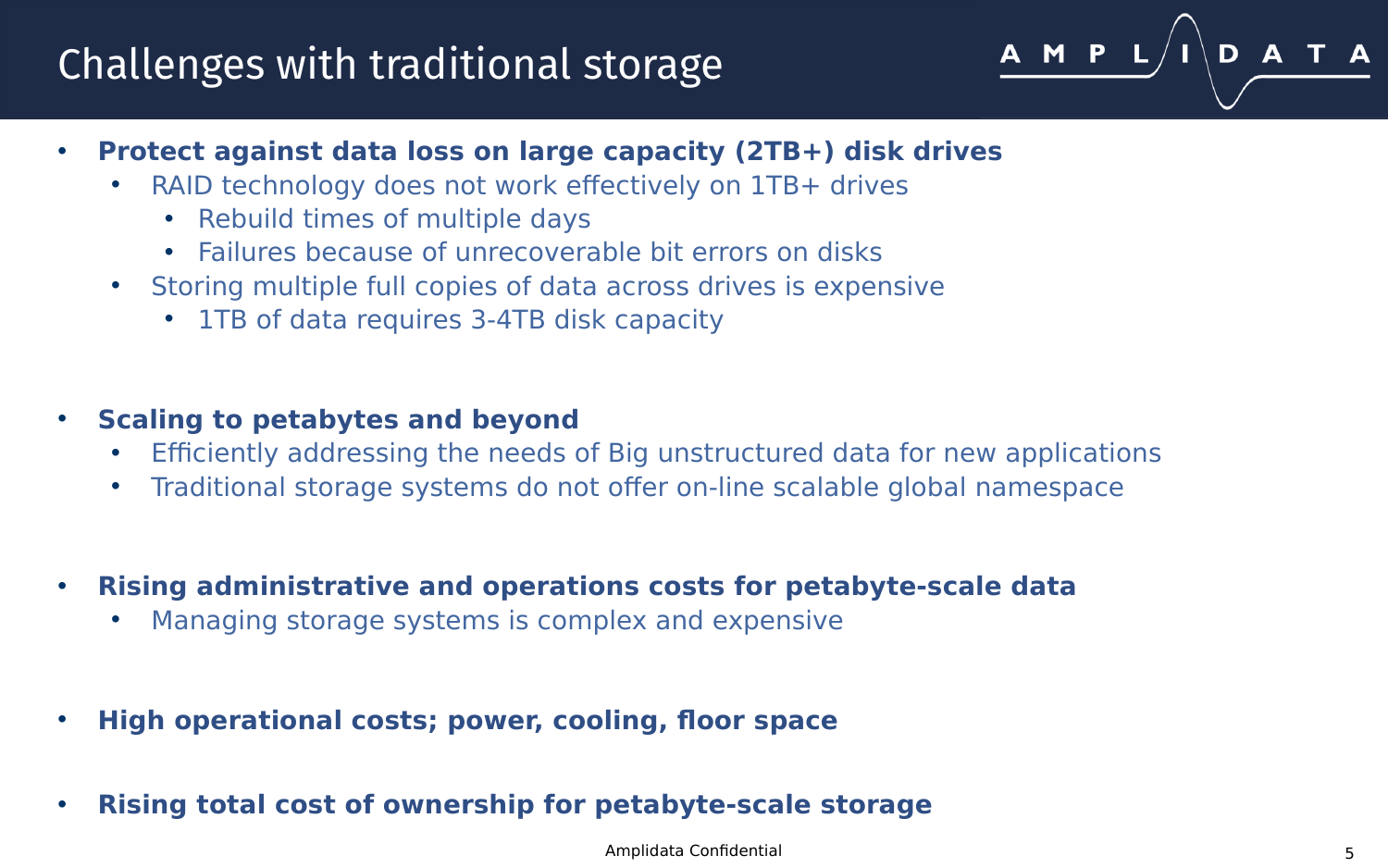

# Challenges with traditional storage
Protect against data loss on large capacity (2TB+) disk drives
RAID technology does not work effectively on 1TB+ drives
Rebuild times of multiple days
Failures because of unrecoverable bit errors on disks
Storing multiple full copies of data across drives is expensive
1TB of data requires 3-4TB disk capacity

Scaling to petabytes and beyond
Efficiently addressing the needs of Big unstructured data for new applications
Traditional storage systems do not offer on-line scalable global namespace

Rising administrative and operations costs for petabyte-scale data
Managing storage systems is complex and expensive

High operational costs; power, cooling, floor space

Rising total cost of ownership for petabyte-scale storage

Amplidata Confidential
5